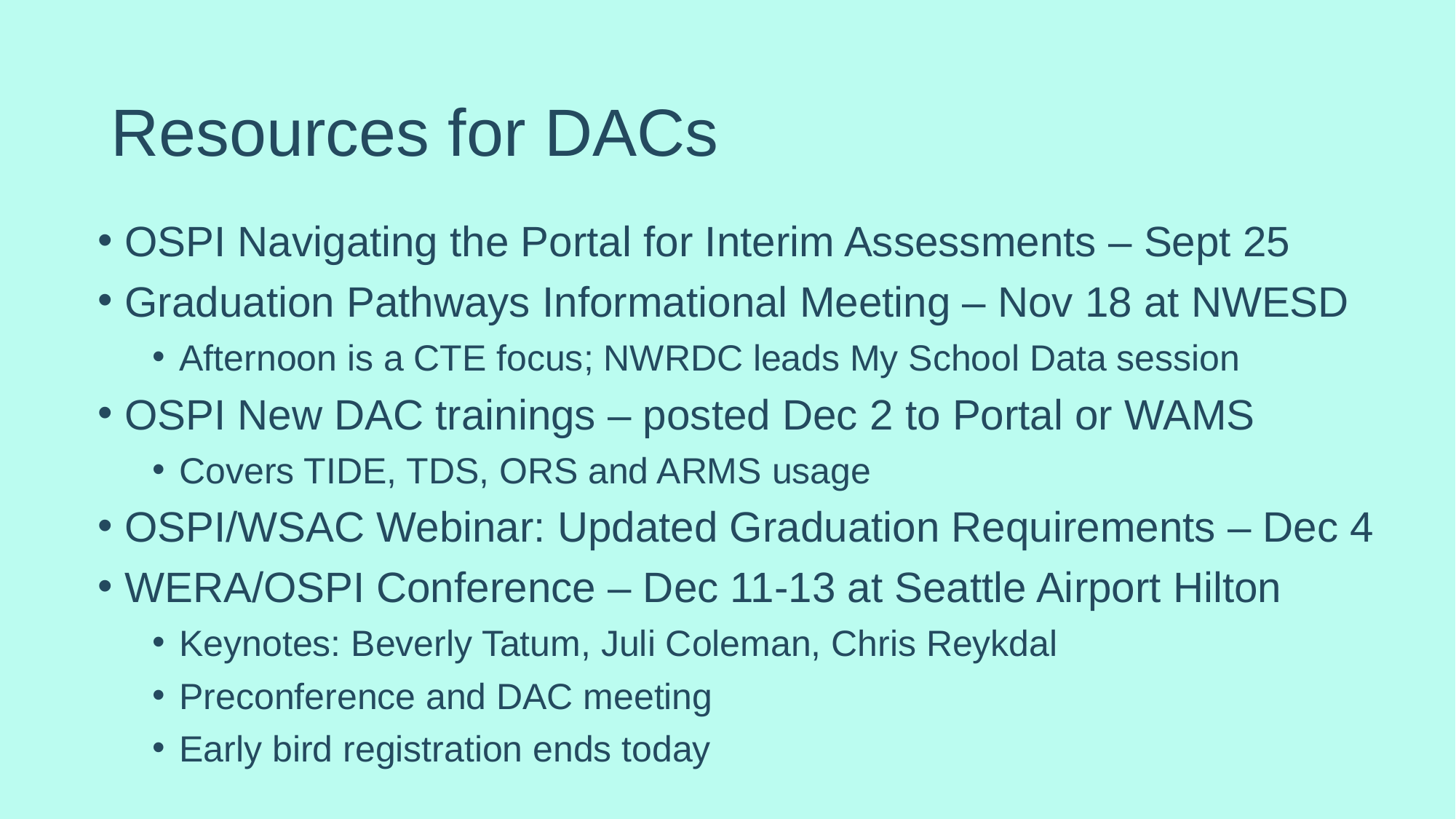

# Resources for DACs
OSPI Navigating the Portal for Interim Assessments – Sept 25
Graduation Pathways Informational Meeting – Nov 18 at NWESD
Afternoon is a CTE focus; NWRDC leads My School Data session
OSPI New DAC trainings – posted Dec 2 to Portal or WAMS
Covers TIDE, TDS, ORS and ARMS usage
OSPI/WSAC Webinar: Updated Graduation Requirements – Dec 4
WERA/OSPI Conference – Dec 11-13 at Seattle Airport Hilton
Keynotes: Beverly Tatum, Juli Coleman, Chris Reykdal
Preconference and DAC meeting
Early bird registration ends today